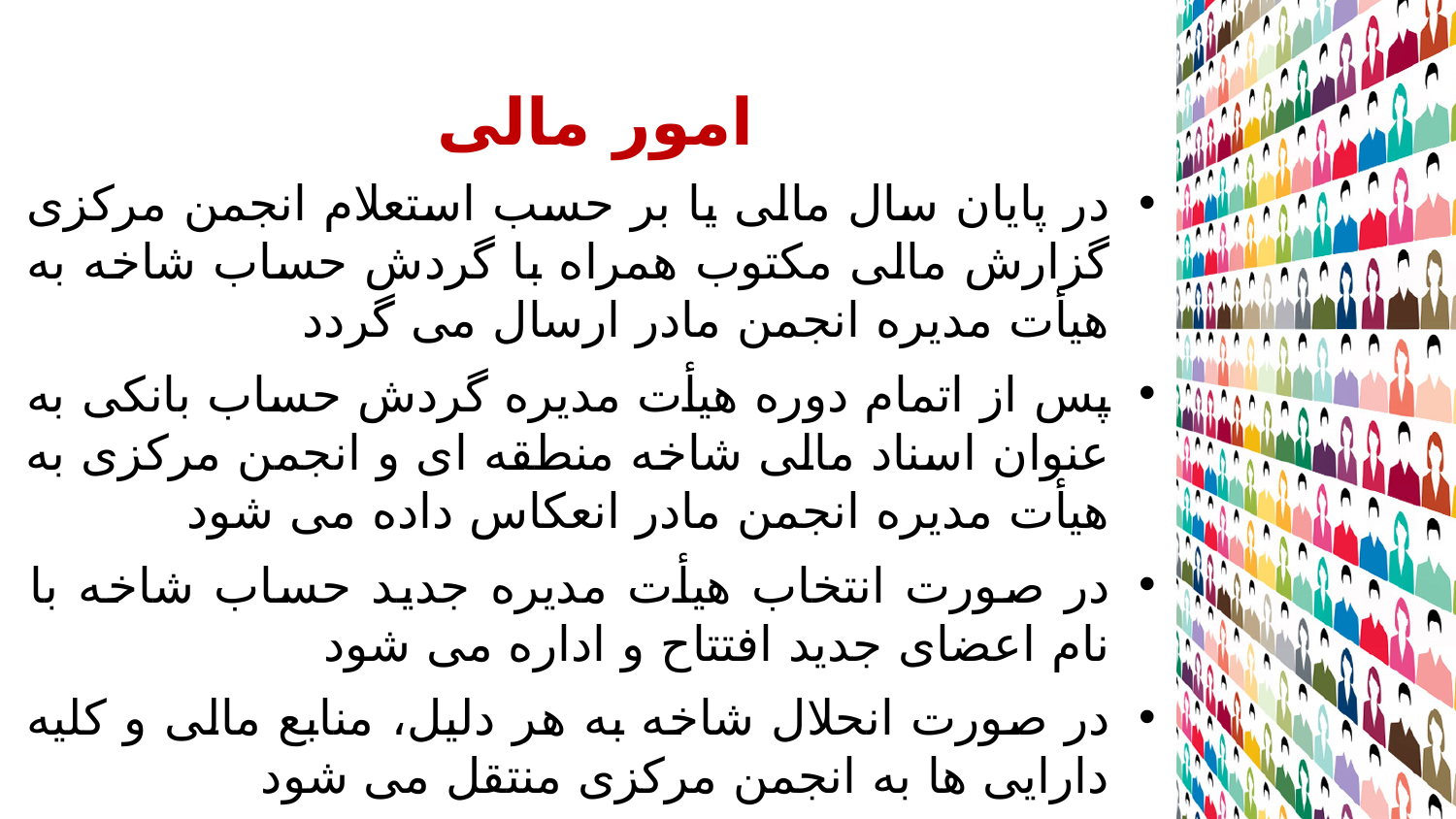

# امور مالی
در پایان سال مالی یا بر حسب استعلام انجمن مرکزی گزارش مالی مکتوب همراه با گردش حساب شاخه به هیأت مدیره انجمن مادر ارسال می گردد
پس از اتمام دوره هیأت مدیره گردش حساب بانکی به عنوان اسناد مالی شاخه منطقه ای و انجمن مرکزی به هیأت مدیره انجمن مادر انعکاس داده می شود
در صورت انتخاب هیأت مدیره جدید حساب شاخه با نام اعضای جدید افتتاح و اداره می شود
در صورت انحلال شاخه به هر دلیل، منابع مالی و کلیه دارایی ها به انجمن مرکزی منتقل می شود